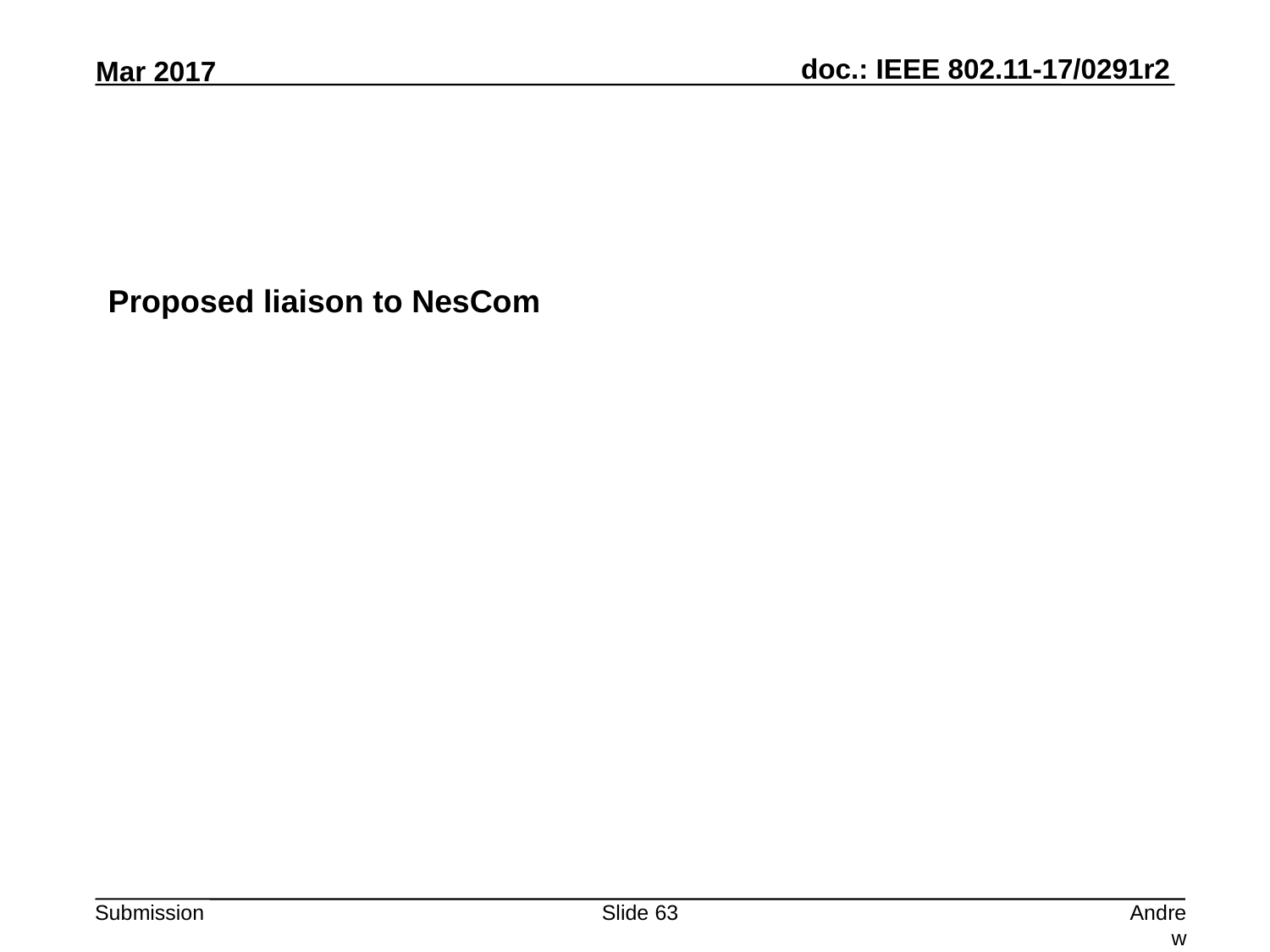

#
Proposed liaison to NesCom
Slide 63
Andrew Myles, Cisco